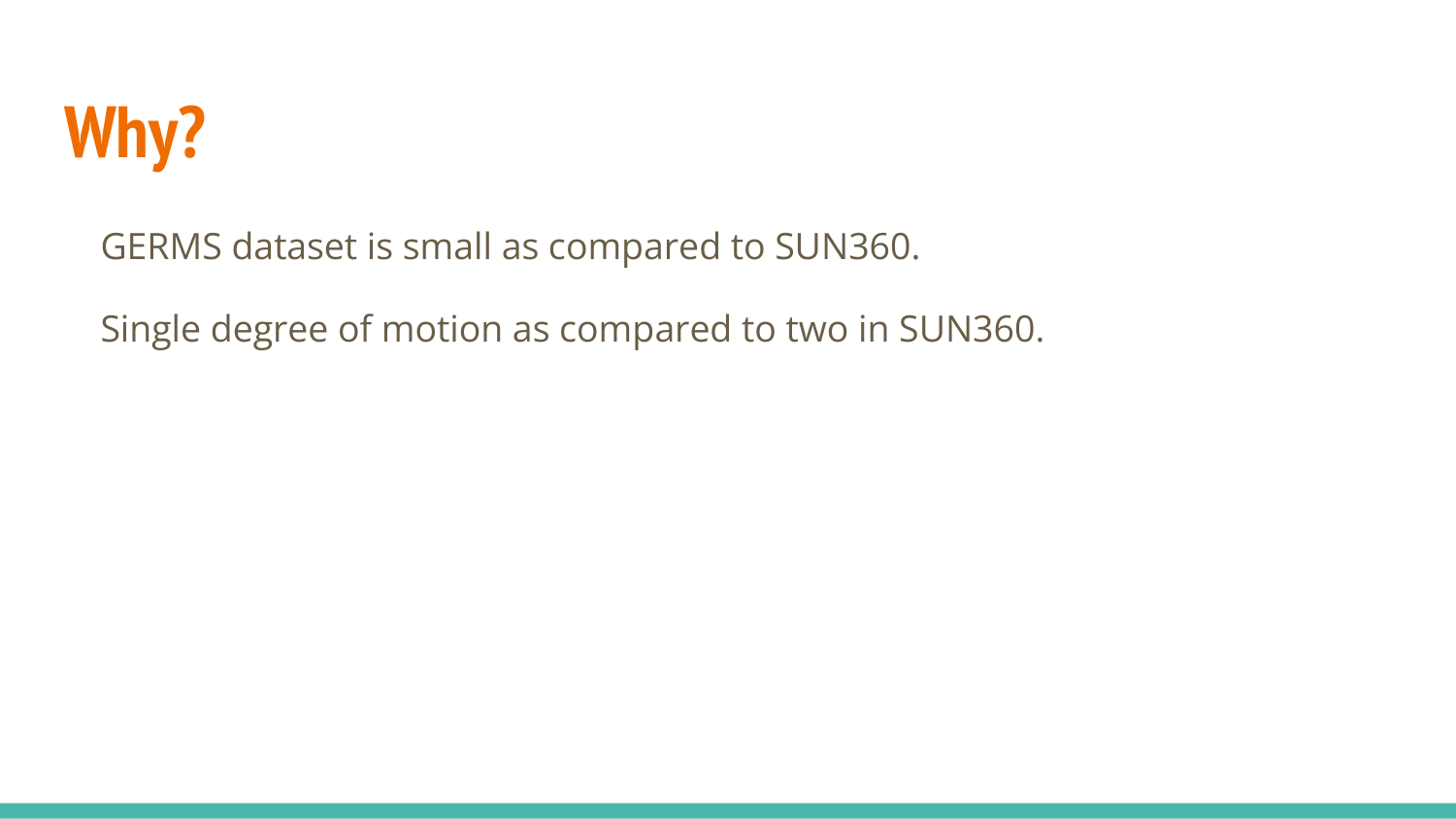

# Why?
GERMS dataset is small as compared to SUN360.
Single degree of motion as compared to two in SUN360.